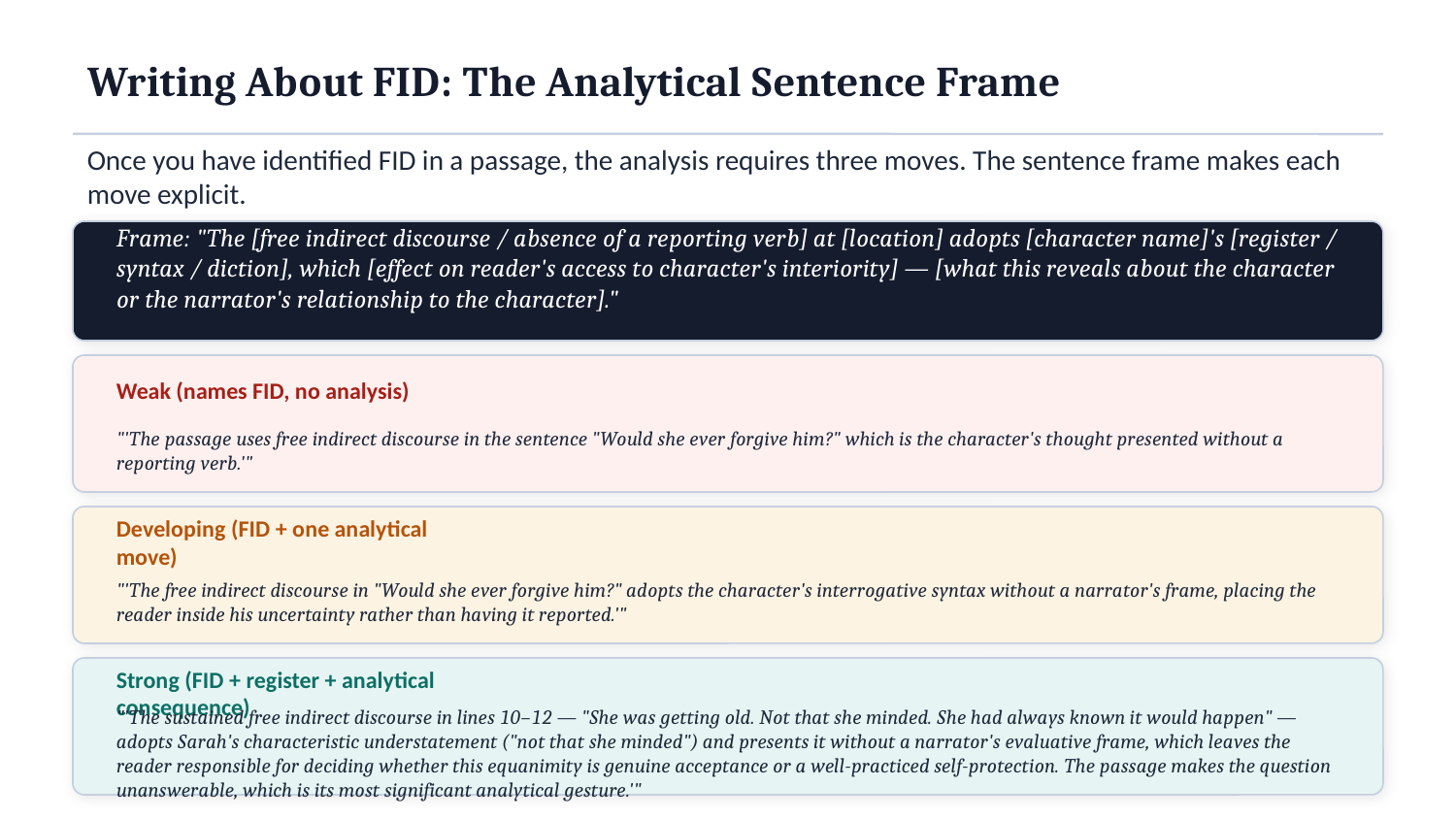

Writing About FID: The Analytical Sentence Frame

Once you have identified FID in a passage, the analysis requires three moves. The sentence frame makes each move explicit.

Frame: "The [free indirect discourse / absence of a reporting verb] at [location] adopts [character name]'s [register / syntax / diction], which [effect on reader's access to character's interiority] — [what this reveals about the character or the narrator's relationship to the character]."

Weak (names FID, no analysis)
"'The passage uses free indirect discourse in the sentence "Would she ever forgive him?" which is the character's thought presented without a reporting verb.'"

Developing (FID + one analytical move)
"'The free indirect discourse in "Would she ever forgive him?" adopts the character's interrogative syntax without a narrator's frame, placing the reader inside his uncertainty rather than having it reported.'"

Strong (FID + register + analytical consequence)
"'The sustained free indirect discourse in lines 10–12 — "She was getting old. Not that she minded. She had always known it would happen" — adopts Sarah's characteristic understatement ("not that she minded") and presents it without a narrator's evaluative frame, which leaves the reader responsible for deciding whether this equanimity is genuine acceptance or a well-practiced self-protection. The passage makes the question unanswerable, which is its most significant analytical gesture.'"